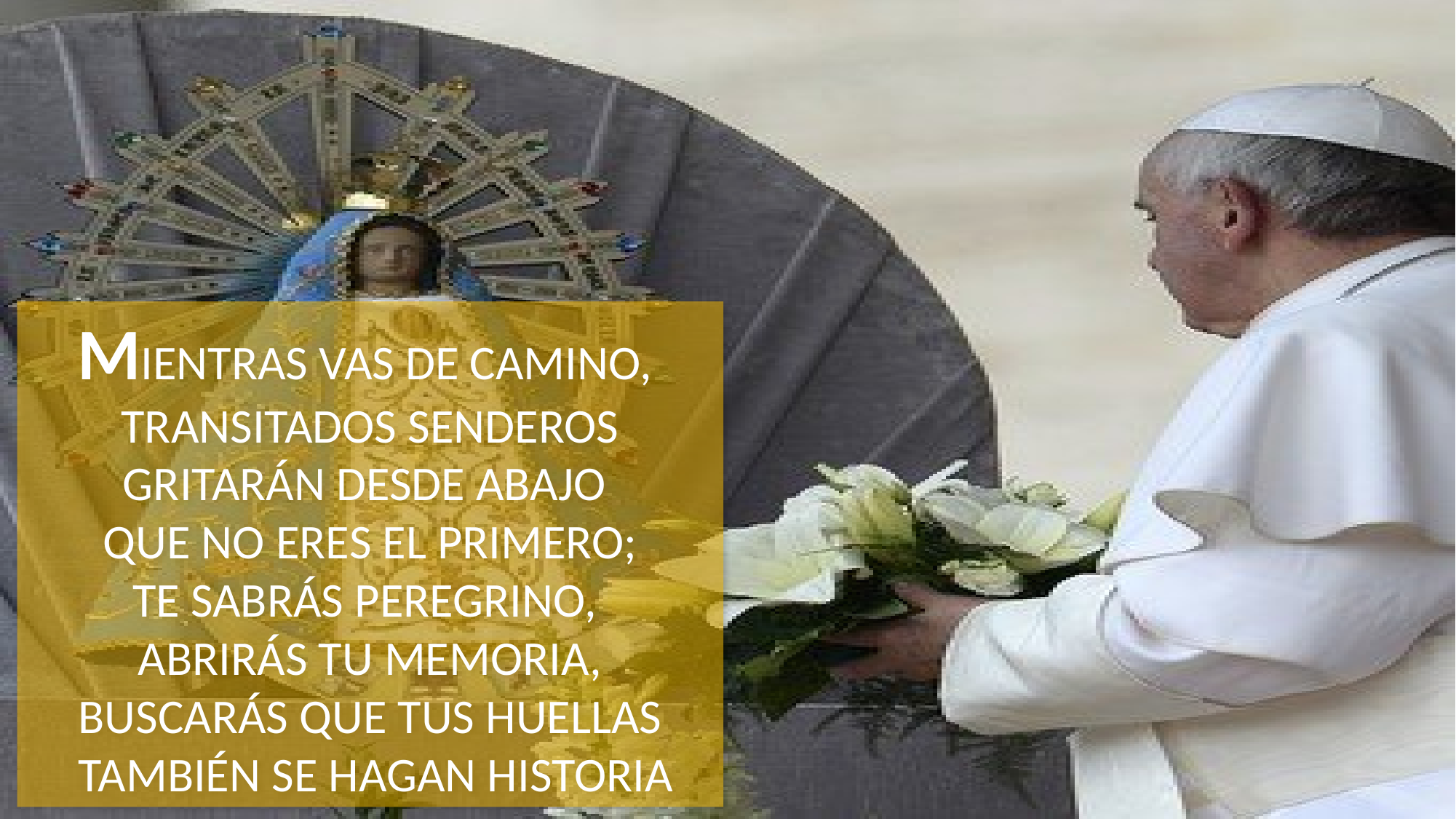

MIENTRAS VAS DE CAMINO,
TRANSITADOS SENDEROS
GRITARÁN DESDE ABAJO
QUE NO ERES EL PRIMERO;
TE SABRÁS PEREGRINO,
ABRIRÁS TU MEMORIA,
BUSCARÁS QUE TUS HUELLAS
 TAMBIÉN SE HAGAN HISTORIA